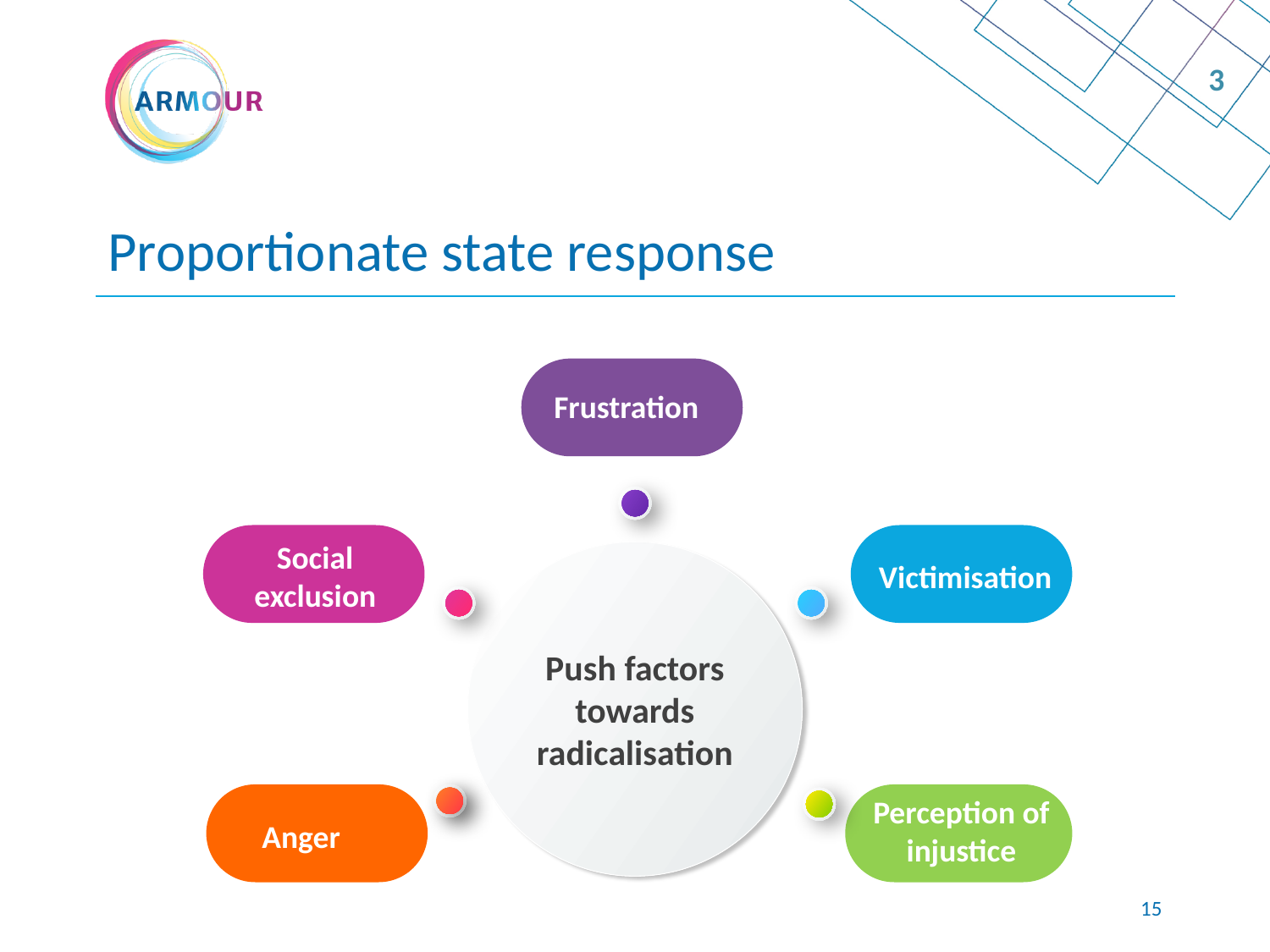

3
# Proportionate state response

Frustration

Social exclusion
Push factors towards radicalisation
Victimisation

Perception of injustice

Anger
15